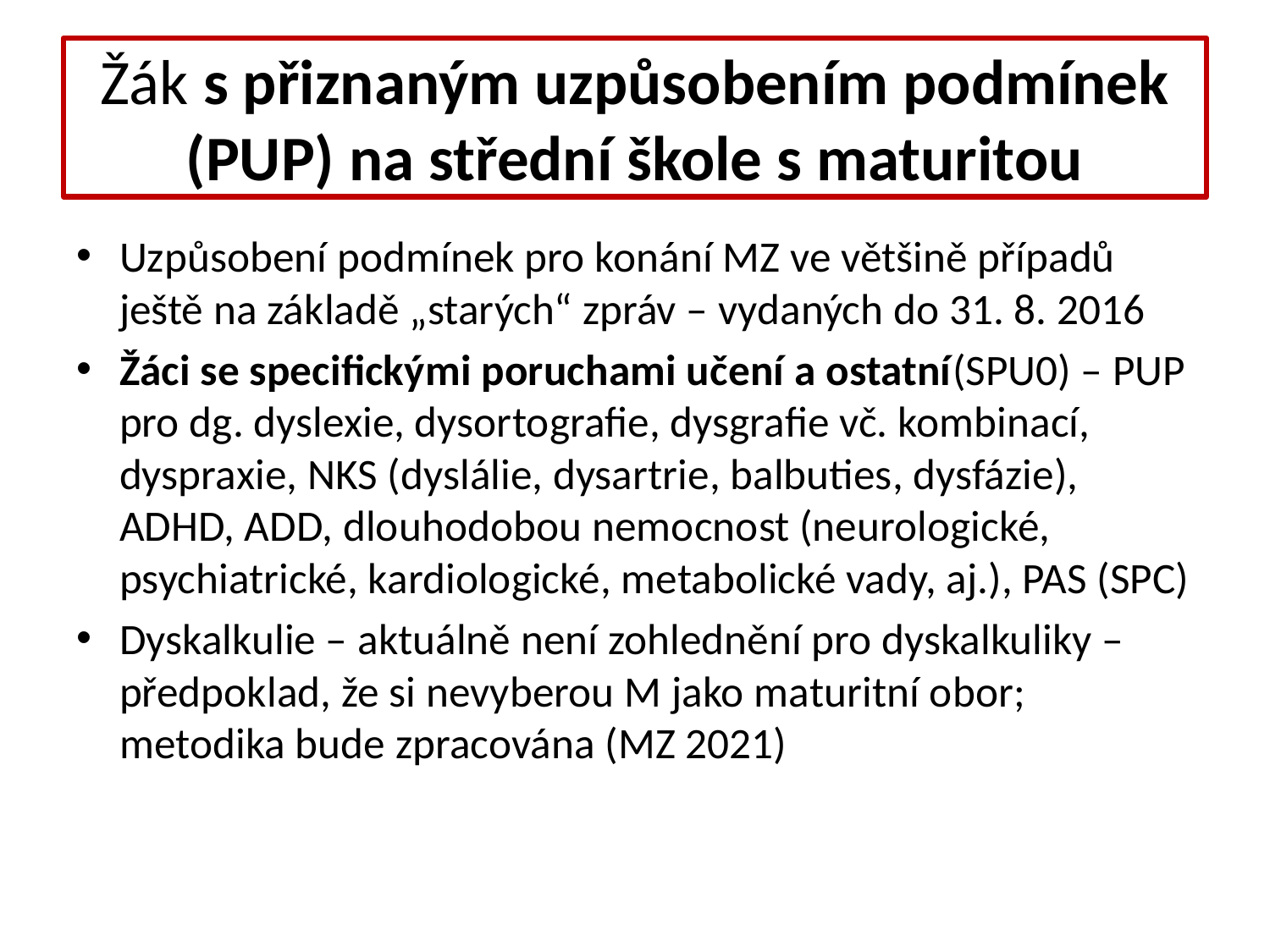

# Žák s přiznaným uzpůsobením podmínek (PUP) na střední škole s maturitou
Uzpůsobení podmínek pro konání MZ ve většině případů ještě na základě „starých“ zpráv – vydaných do 31. 8. 2016
Žáci se specifickými poruchami učení a ostatní(SPU0) – PUP pro dg. dyslexie, dysortografie, dysgrafie vč. kombinací, dyspraxie, NKS (dyslálie, dysartrie, balbuties, dysfázie), ADHD, ADD, dlouhodobou nemocnost (neurologické, psychiatrické, kardiologické, metabolické vady, aj.), PAS (SPC)
Dyskalkulie – aktuálně není zohlednění pro dyskalkuliky – předpoklad, že si nevyberou M jako maturitní obor; metodika bude zpracována (MZ 2021)